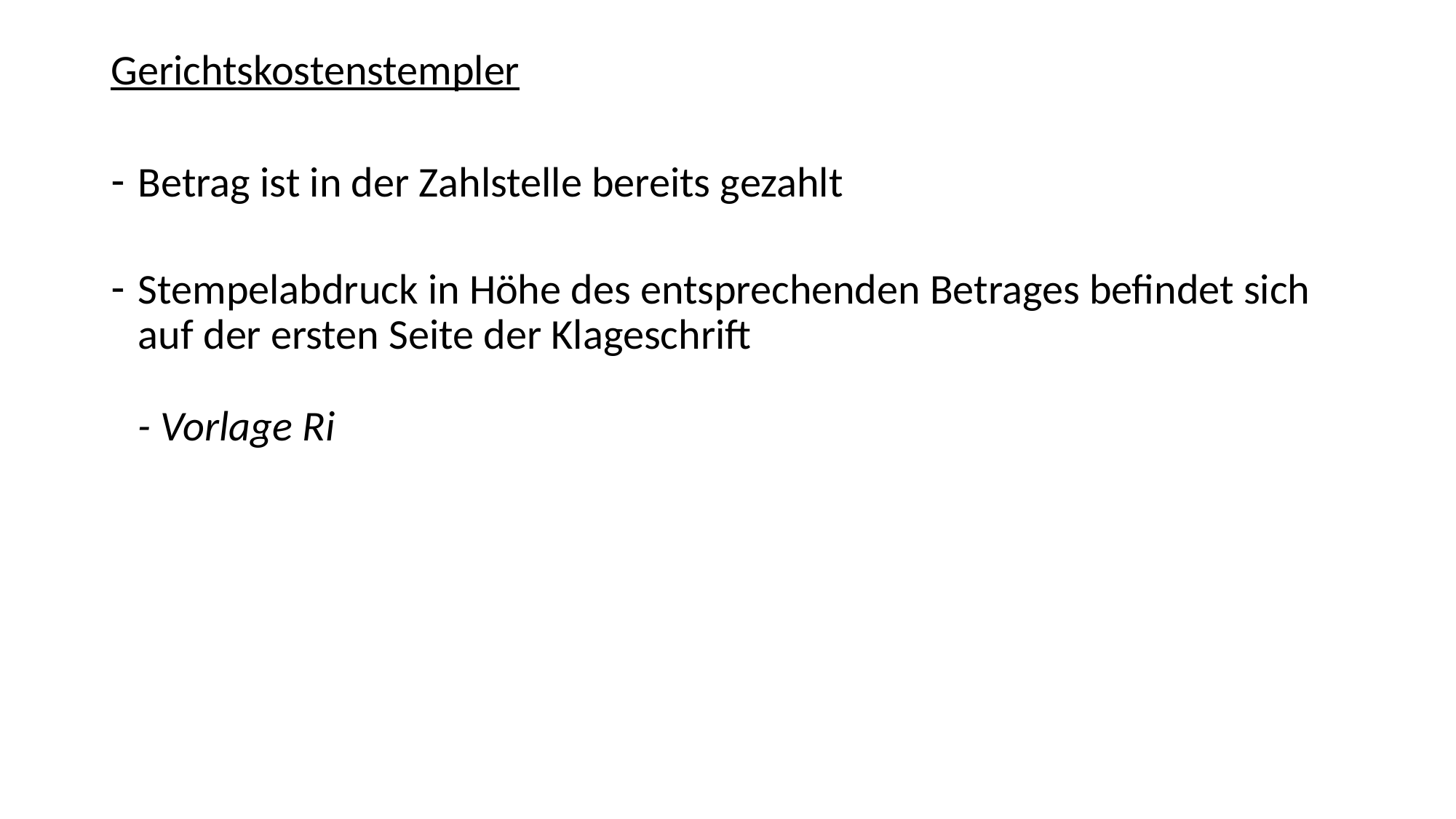

Gerichtskostenstempler
Betrag ist in der Zahlstelle bereits gezahlt
Stempelabdruck in Höhe des entsprechenden Betrages befindet sich auf der ersten Seite der Klageschrift
- Vorlage Ri